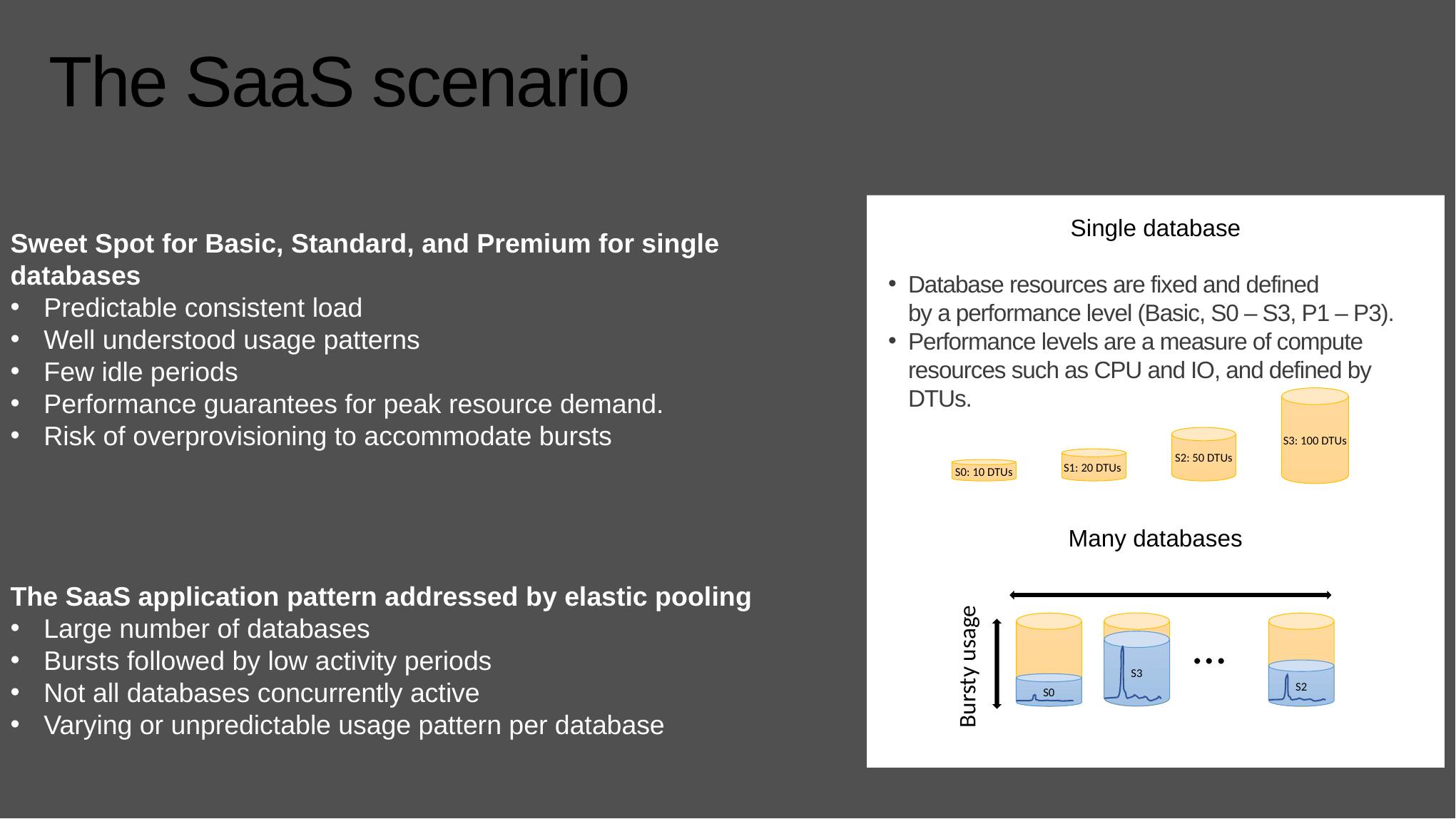

# The SaaS scenario
Single database

Database resources are fixed and defined
by a performance level (Basic, S0 – S3, P1 – P3).
Performance levels are a measure of compute resources such as CPU and IO, and defined by DTUs.

Sweet Spot for Basic, Standard, and Premium for single databases
Predictable consistent load
Well understood usage patterns
Few idle periods
Performance guarantees for peak resource demand.
Risk of overprovisioning to accommodate bursts

The SaaS application pattern addressed by elastic pooling
Large number of databases
Bursts followed by low activity periods
Not all databases concurrently active
Varying or unpredictable usage pattern per database
S3: 100 DTUs
S2: 50 DTUs

S1: 20 DTUs
S0: 10 DTUs
Many databases

…

S3

S0

S2

Bursty usage